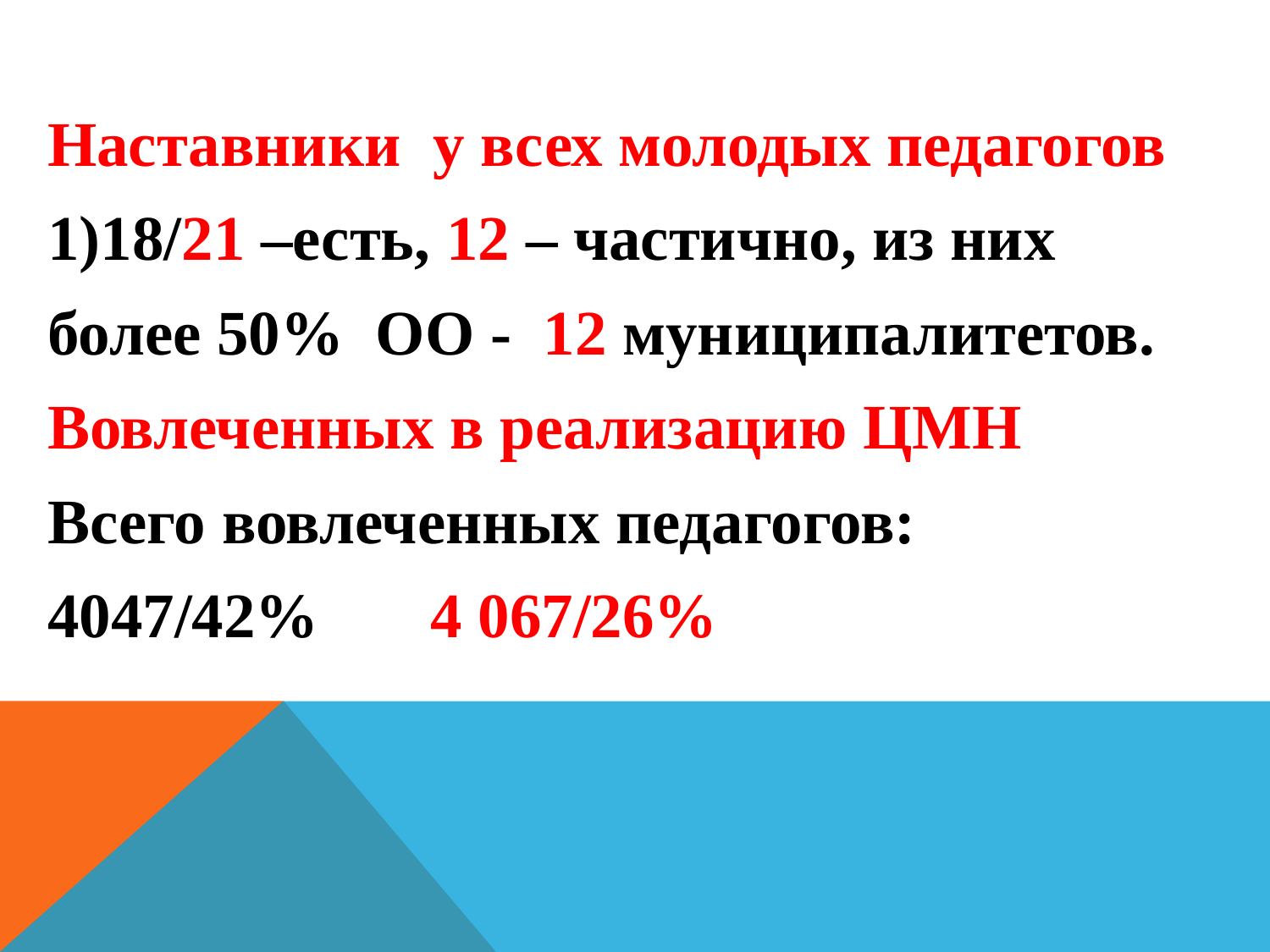

#
Наставники  у всех молодых педагогов
1)18/21 –есть, 12 – частично, из них более 50%  ОО -  12 муниципалитетов.
Вовлеченных в реализацию ЦМН
Всего вовлеченных педагогов:
4047/42%       4 067/26%